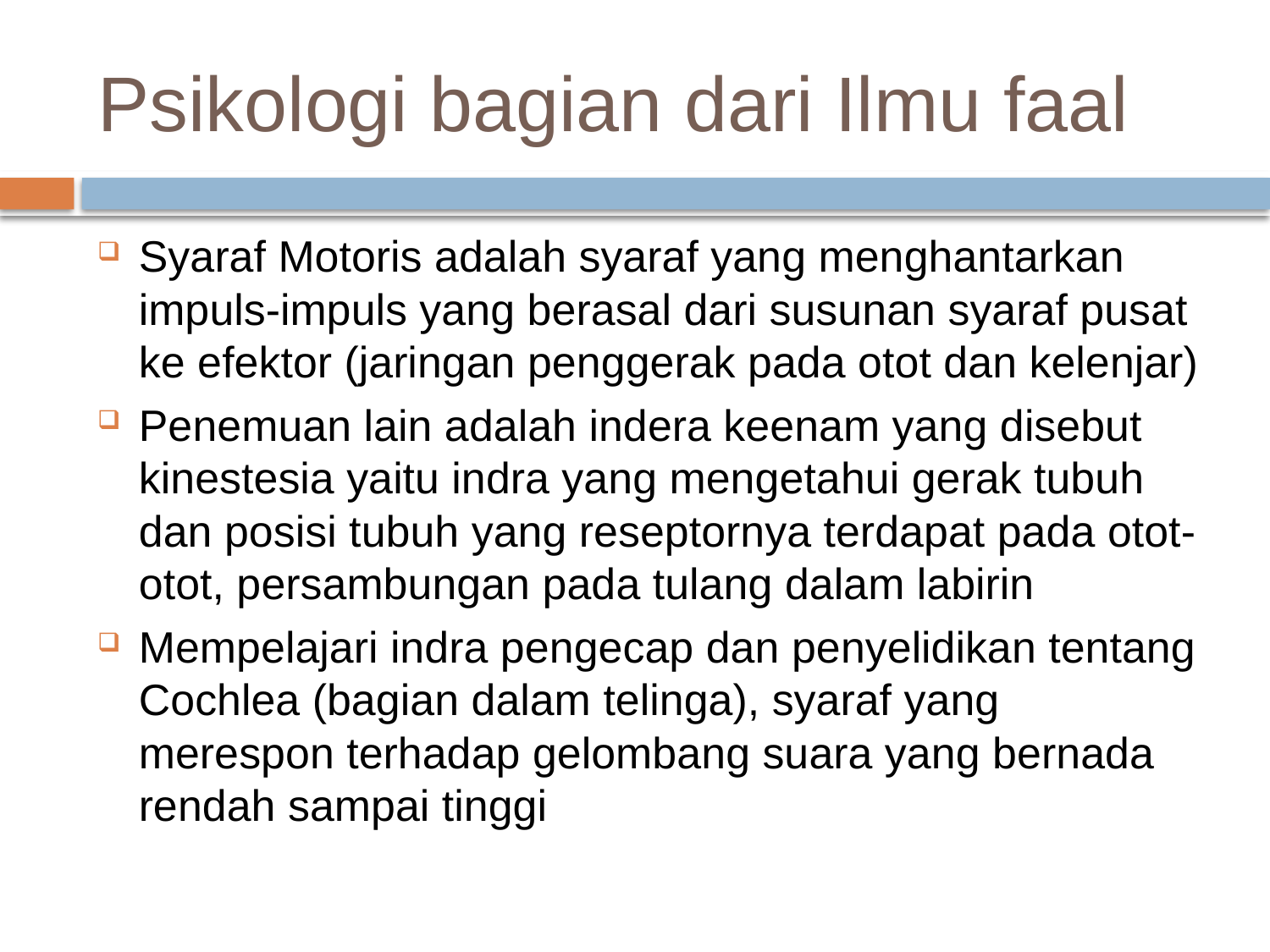

# Psikologi bagian dari Ilmu faal
Syaraf Motoris adalah syaraf yang menghantarkan impuls-impuls yang berasal dari susunan syaraf pusat ke efektor (jaringan penggerak pada otot dan kelenjar)
Penemuan lain adalah indera keenam yang disebut kinestesia yaitu indra yang mengetahui gerak tubuh dan posisi tubuh yang reseptornya terdapat pada otot-otot, persambungan pada tulang dalam labirin
Mempelajari indra pengecap dan penyelidikan tentang Cochlea (bagian dalam telinga), syaraf yang merespon terhadap gelombang suara yang bernada rendah sampai tinggi